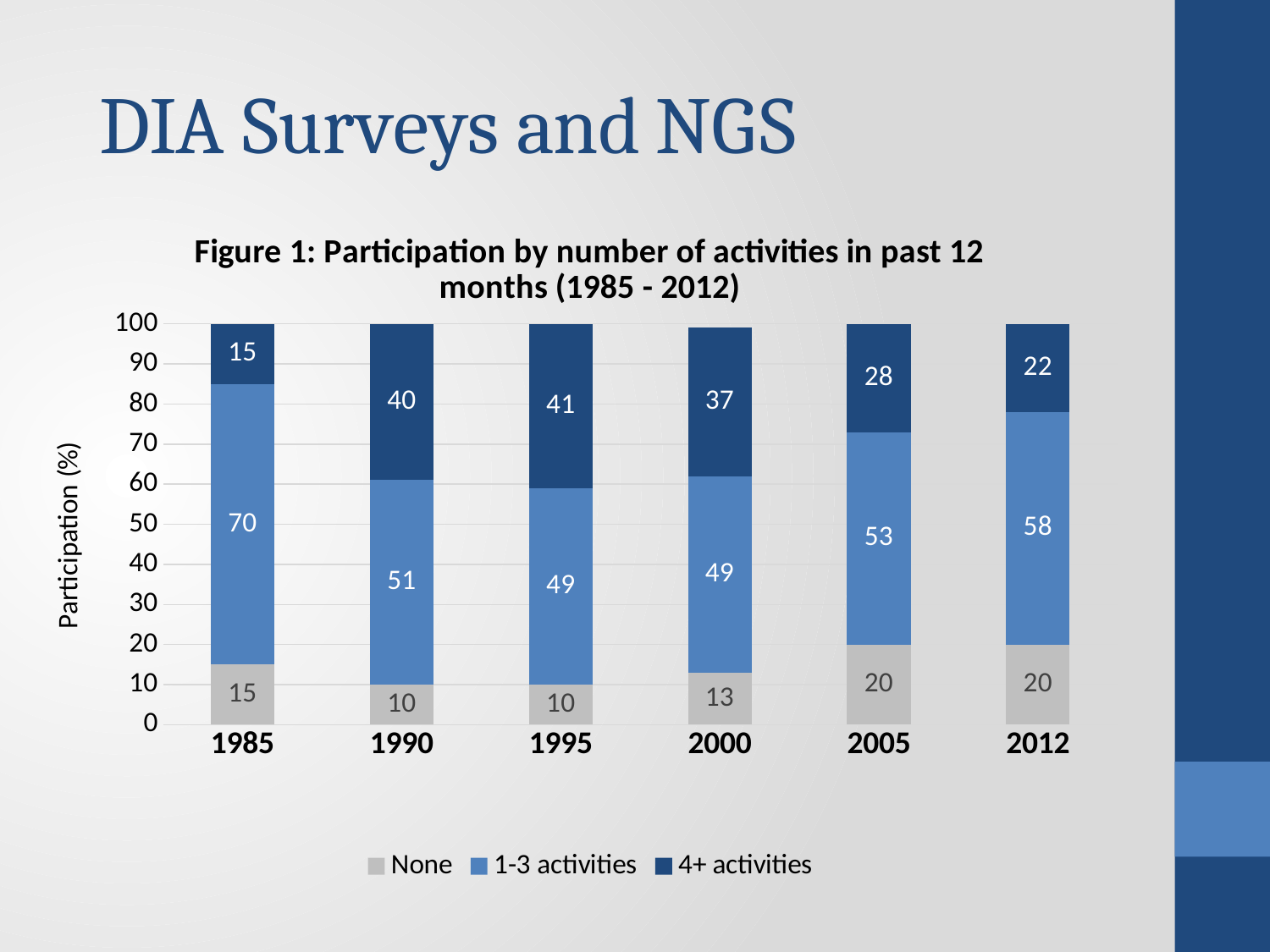

DIA Surveys and NGS

### Chart: Figure 1: Participation by number of activities in past 12 months (1985 - 2012)

| Category | None | 1-3 activities | 4+ activities |
|---|---|---|---|
| 1985 | 15.0 | 70.0 | 15.0 |
| 1990 | 10.0 | 51.0 | 40.0 |
| 1995 | 10.0 | 49.0 | 41.0 |
| 2000 | 13.0 | 49.0 | 37.0 |
| 2005 | 20.0 | 53.0 | 28.0 |
| 2012 | 20.0 | 58.0 | 22.0 |